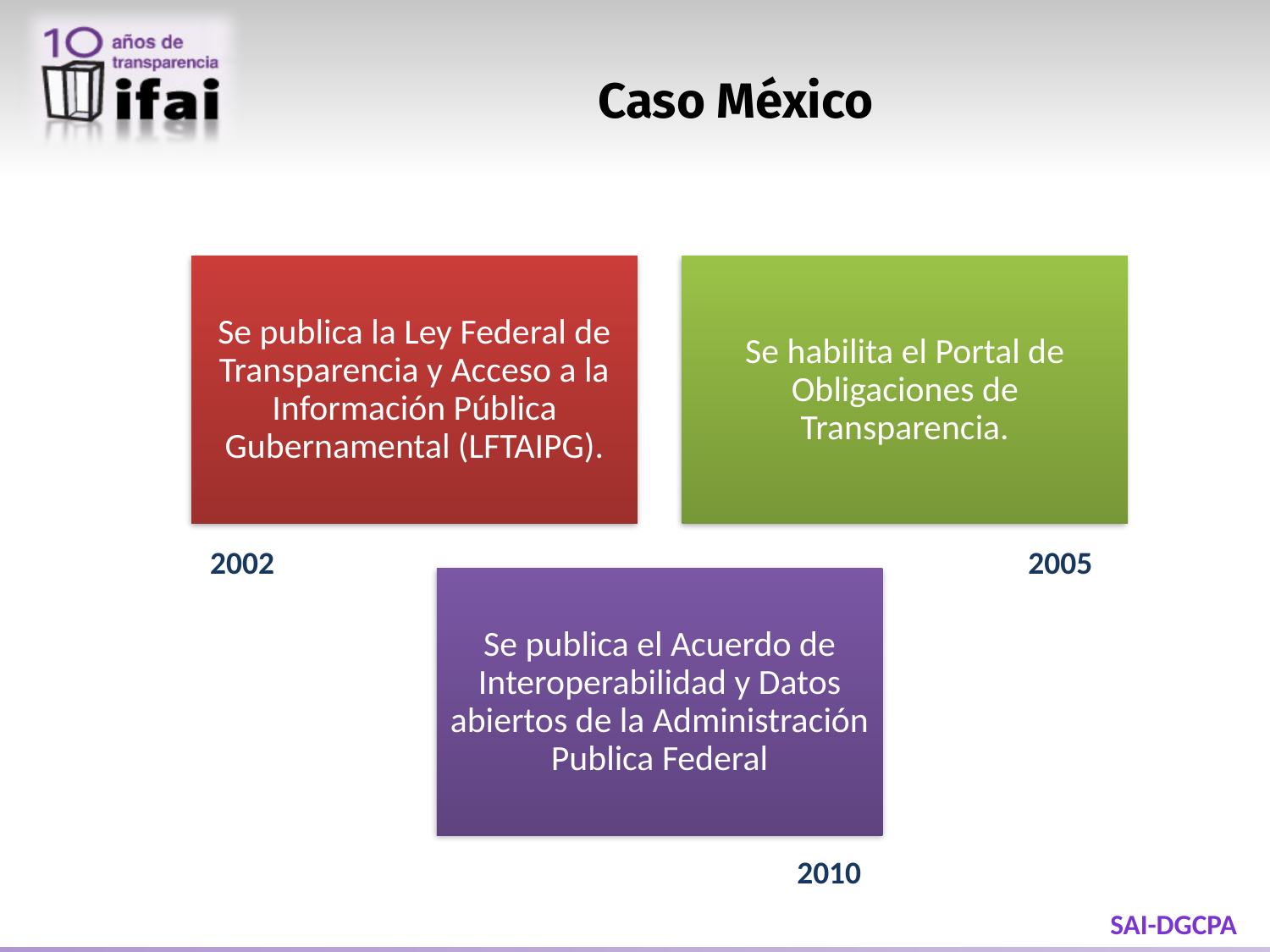

# Caso México
Se publica la Ley Federal de Transparencia y Acceso a la Información Pública Gubernamental (LFTAIPG).
Se habilita el Portal de Obligaciones de Transparencia.
Se publica el Acuerdo de Interoperabilidad y Datos abiertos de la Administración Publica Federal
2002
2005
2010